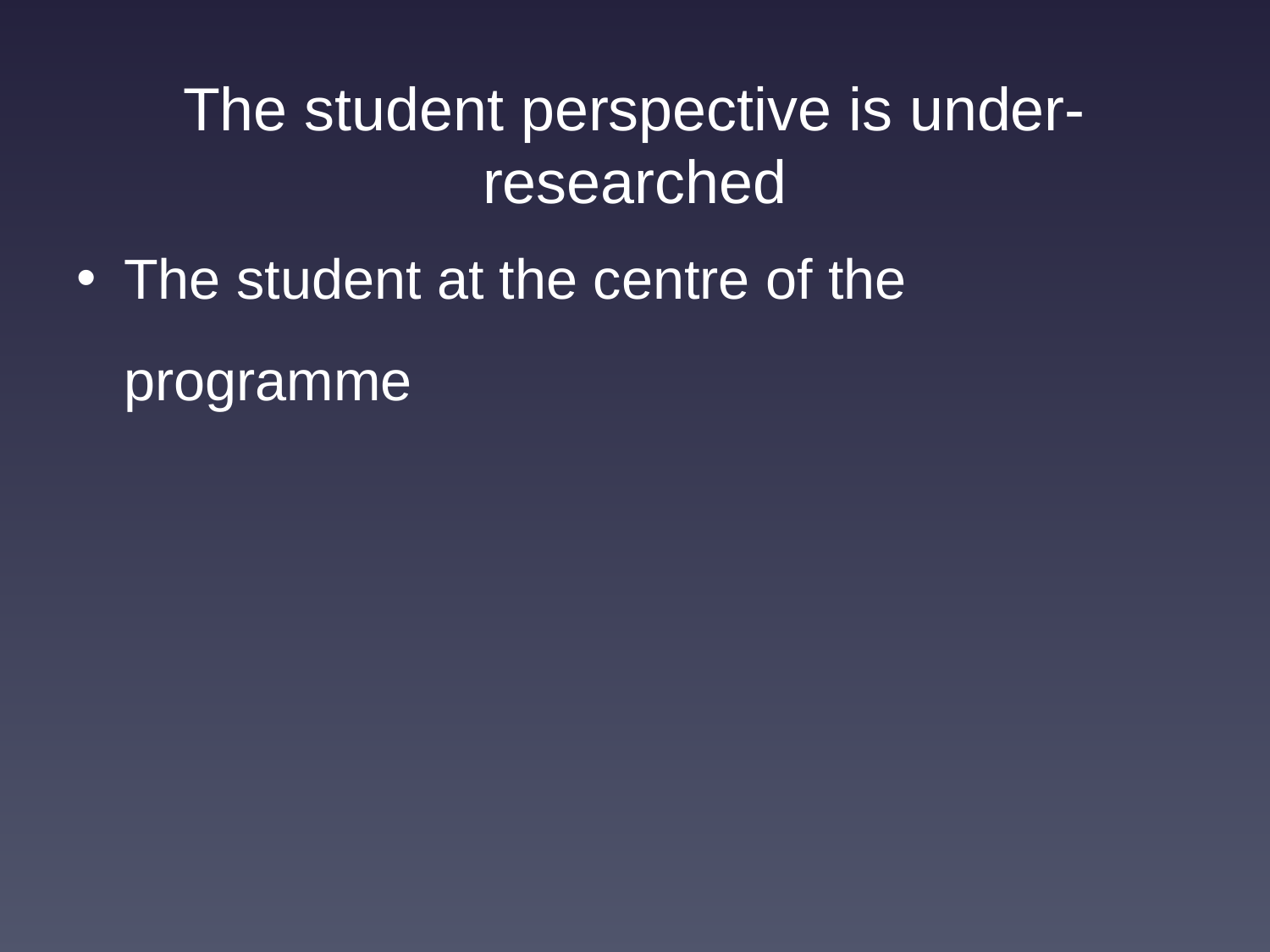

# The student perspective is under-researched
The student at the centre of the programme